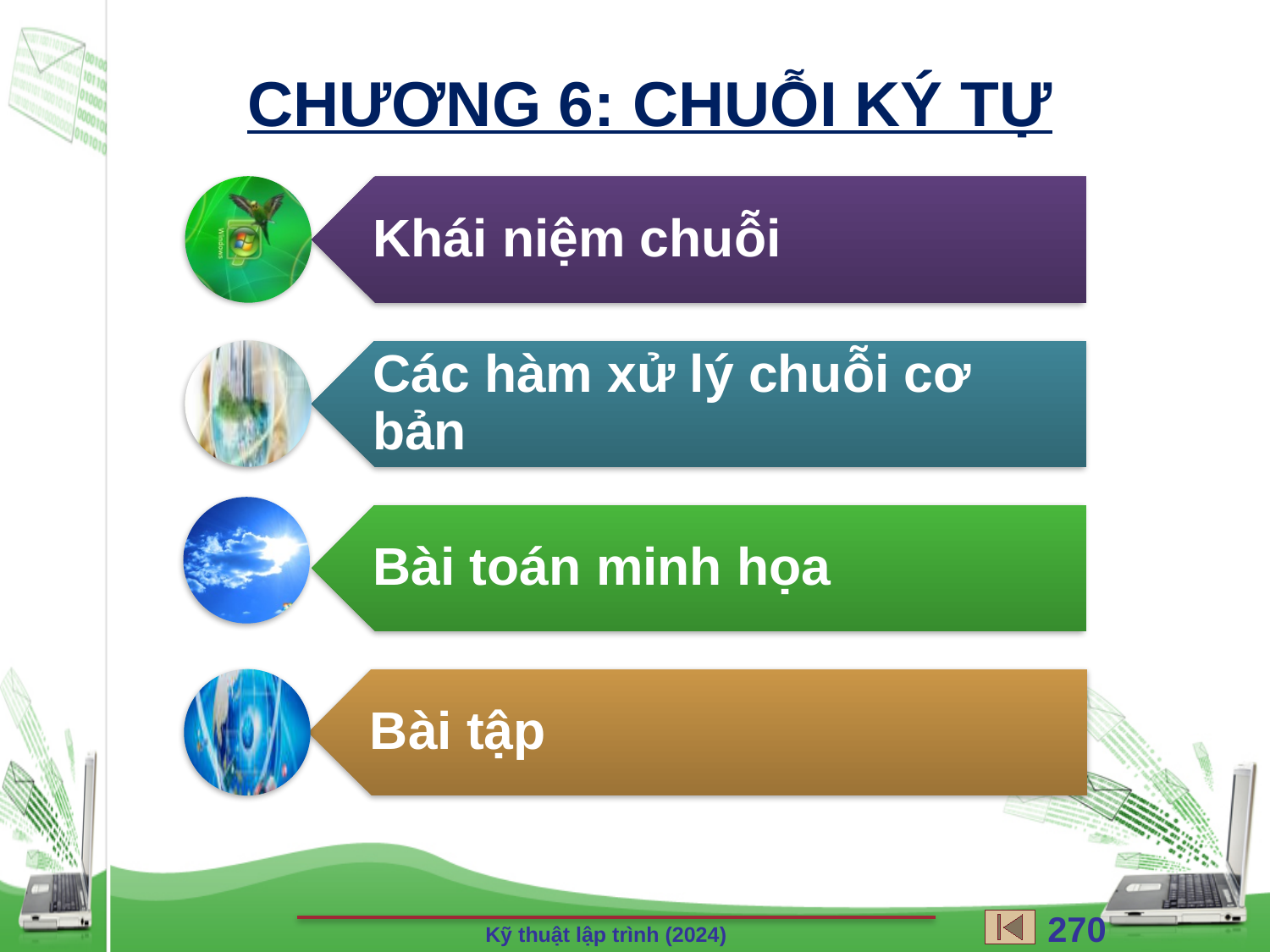

CHƯƠNG 6: CHUỖI KÝ TỰ
Khái niệm chuỗi
Các hàm xử lý chuỗi cơ bản
Bài toán minh họa
Bài tập
270
Kỹ thuật lập trình (2024)